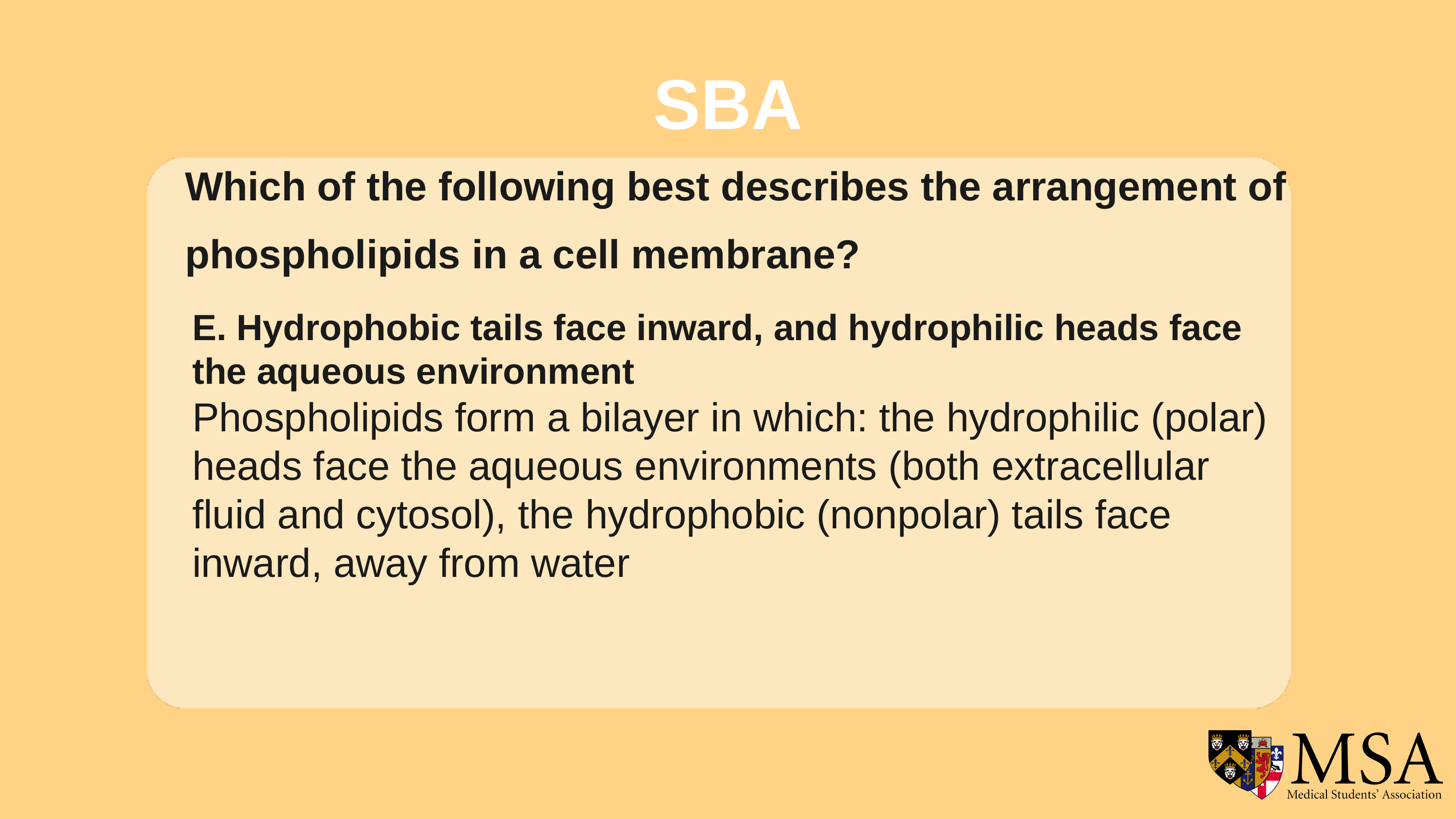

SBA

Which of the following best describes the arrangement of phospholipids in a cell membrane?

E. Hydrophobic tails face inward, and hydrophilic heads face the aqueous environment
Phospholipids form a bilayer in which: the hydrophilic (polar) heads face the aqueous environments (both extracellular fluid and cytosol), the hydrophobic (nonpolar) tails face inward, away from water